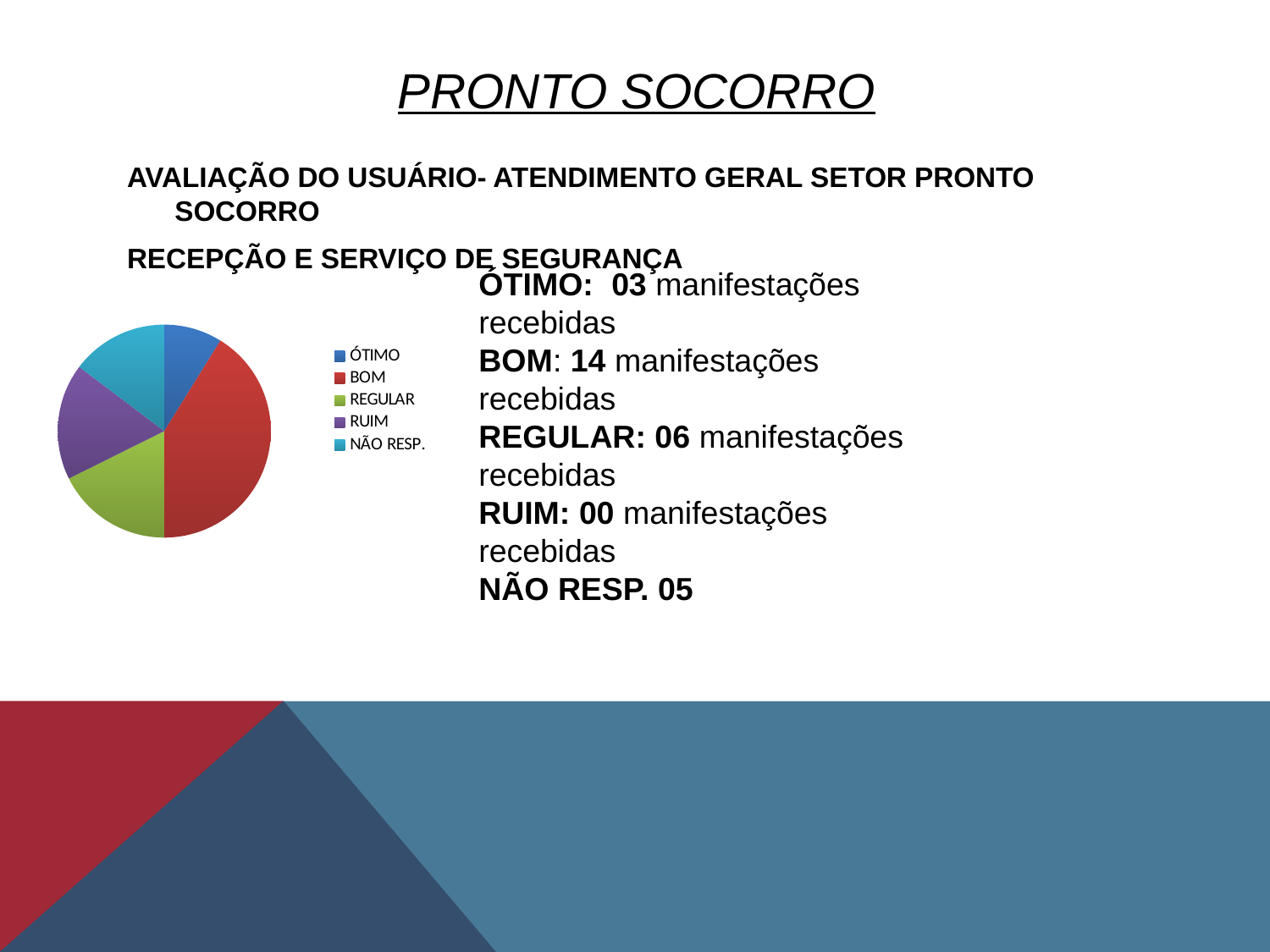

# PRONTO SOCORRO
AVALIAÇÃO DO USUÁRIO- ATENDIMENTO GERAL SETOR PRONTO SOCORRO
RECEPÇÃO E SERVIÇO DE SEGURANÇA

### Chart:

| Category | Colunas1 |
|---|---|
| ÓTIMO | 3.0 |
| BOM | 14.0 |
| REGULAR | 6.0 |
| RUIM | 6.0 |
| NÃO RESP. | 5.0 |
ÓTIMO:  03 manifestações recebidas
BOM: 14 manifestações recebidas
REGULAR: 06 manifestações recebidas
RUIM: 00 manifestações recebidas
NÃO RESP. 05